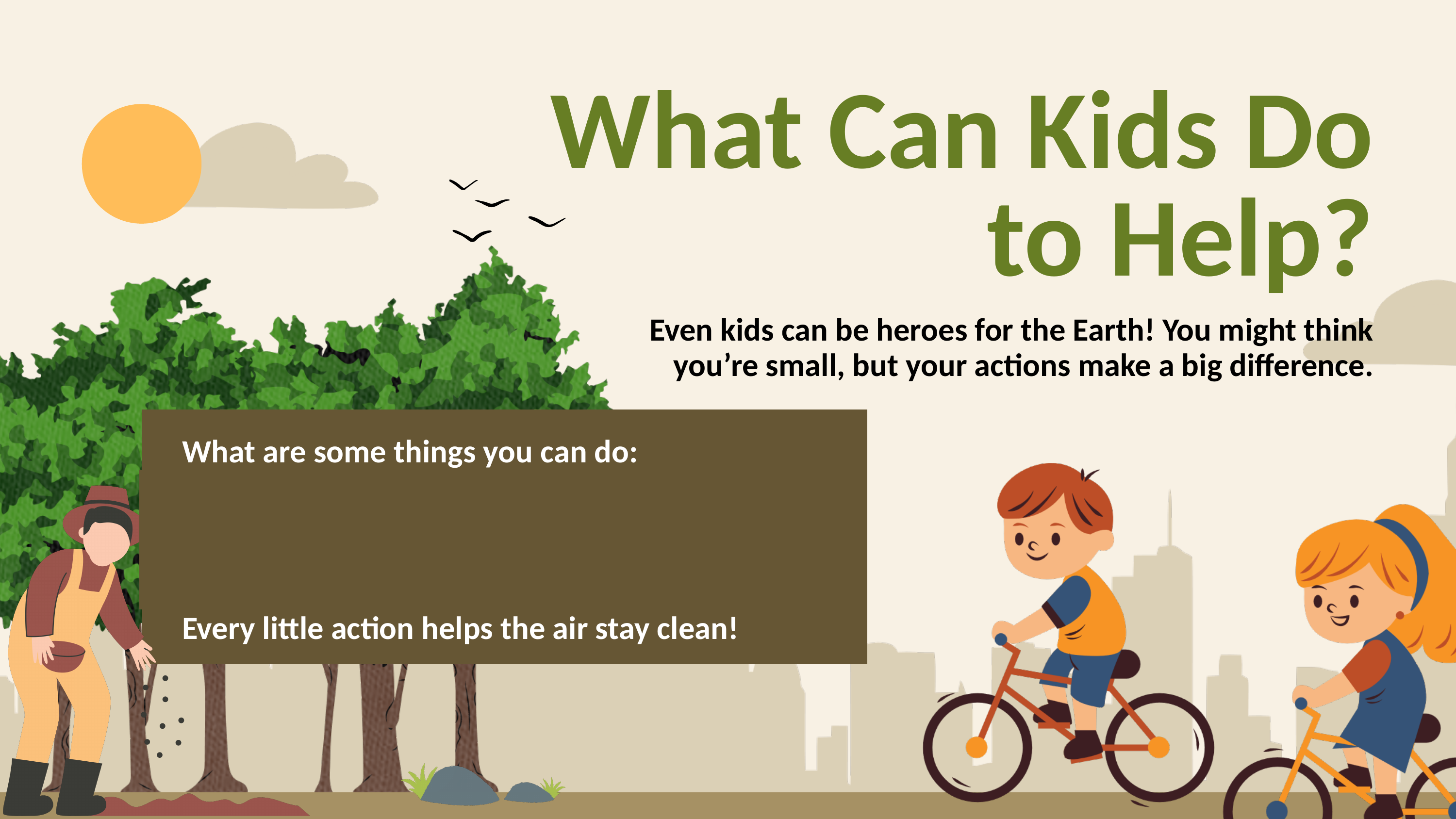

What Can Kids Do to Help?

Even kids can be heroes for the Earth! You might think you’re small, but your actions make a big difference.

What are some things you can do:
Ride a bike or walk when you can
Help plant trees
Remind adults not to burn trash, plastic, or tires
Every little action helps the air stay clean!